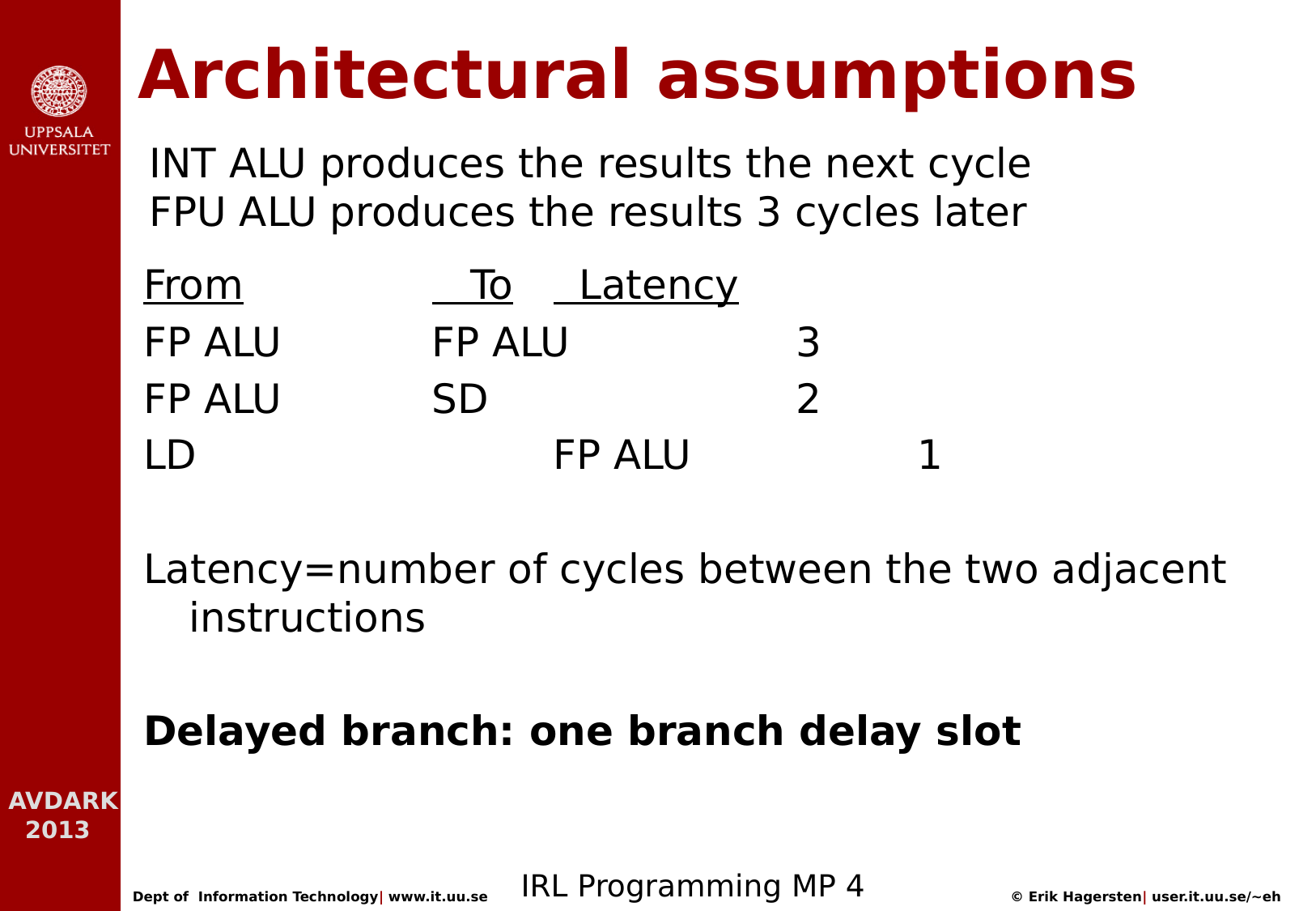

# Architectural assumptions
INT ALU produces the results the next cycle
FPU ALU produces the results 3 cycles later

From		   To	  Latency
FP ALU 		FP ALU		3
FP ALU		SD			2
LD			FP ALU		1

Latency=number of cycles between the two adjacent instructions

Delayed branch: one branch delay slot